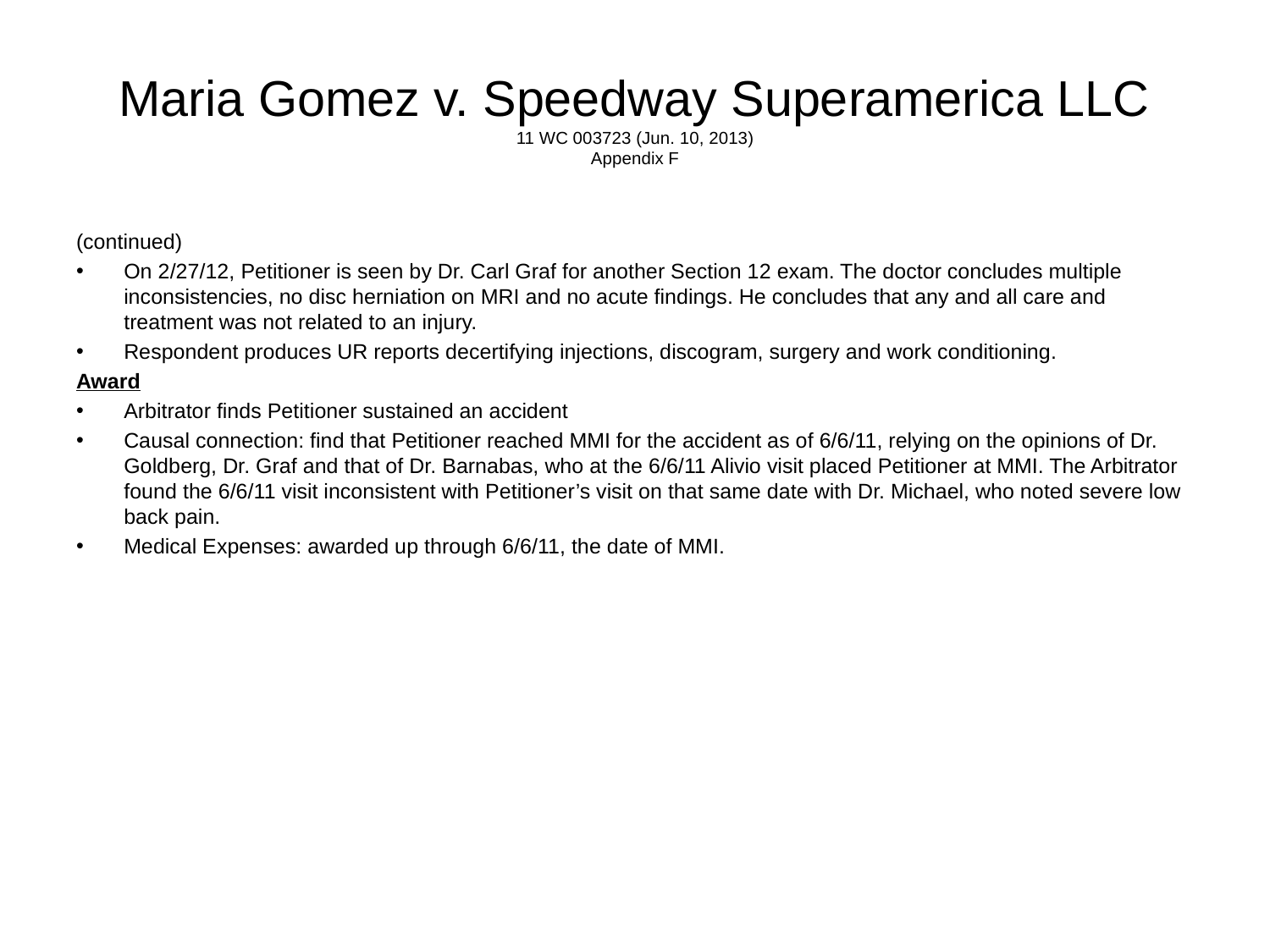

# Maria Gomez v. Speedway Superamerica LLC 11 WC 003723 (Jun. 10, 2013) Appendix F
(continued)
On 2/27/12, Petitioner is seen by Dr. Carl Graf for another Section 12 exam. The doctor concludes multiple inconsistencies, no disc herniation on MRI and no acute findings. He concludes that any and all care and treatment was not related to an injury.
Respondent produces UR reports decertifying injections, discogram, surgery and work conditioning.
Award
Arbitrator finds Petitioner sustained an accident
Causal connection: find that Petitioner reached MMI for the accident as of 6/6/11, relying on the opinions of Dr. Goldberg, Dr. Graf and that of Dr. Barnabas, who at the 6/6/11 Alivio visit placed Petitioner at MMI. The Arbitrator found the 6/6/11 visit inconsistent with Petitioner’s visit on that same date with Dr. Michael, who noted severe low back pain.
Medical Expenses: awarded up through 6/6/11, the date of MMI.